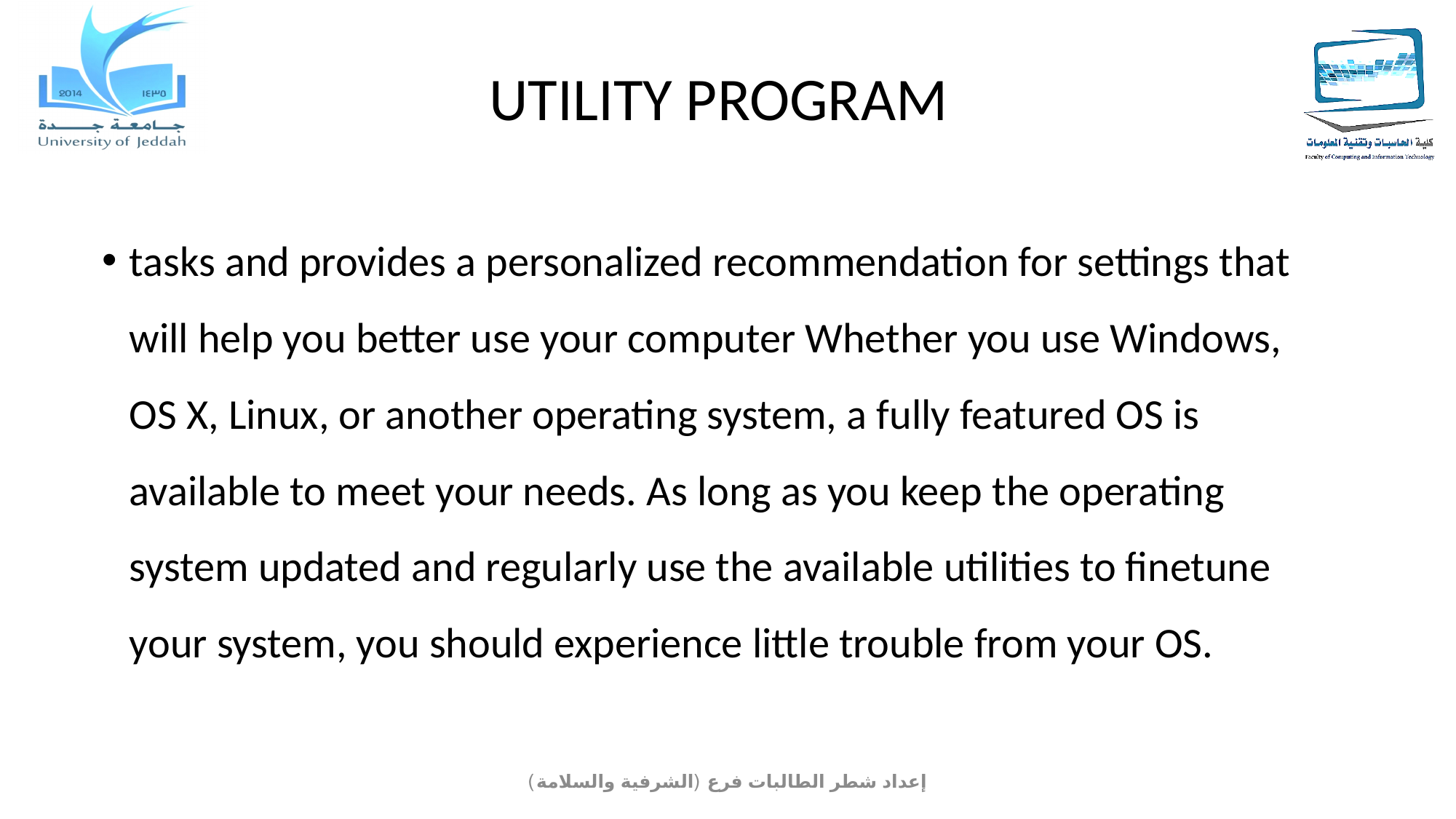

# UTILITY PROGRAM
tasks and provides a personalized recommendation for settings that will help you better use your computer Whether you use Windows, OS X, Linux, or another operating system, a fully featured OS is available to meet your needs. As long as you keep the operating system updated and regularly use the available utilities to finetune your system, you should experience little trouble from your OS.

إعداد شطر الطالبات فرع (الشرفية والسلامة)